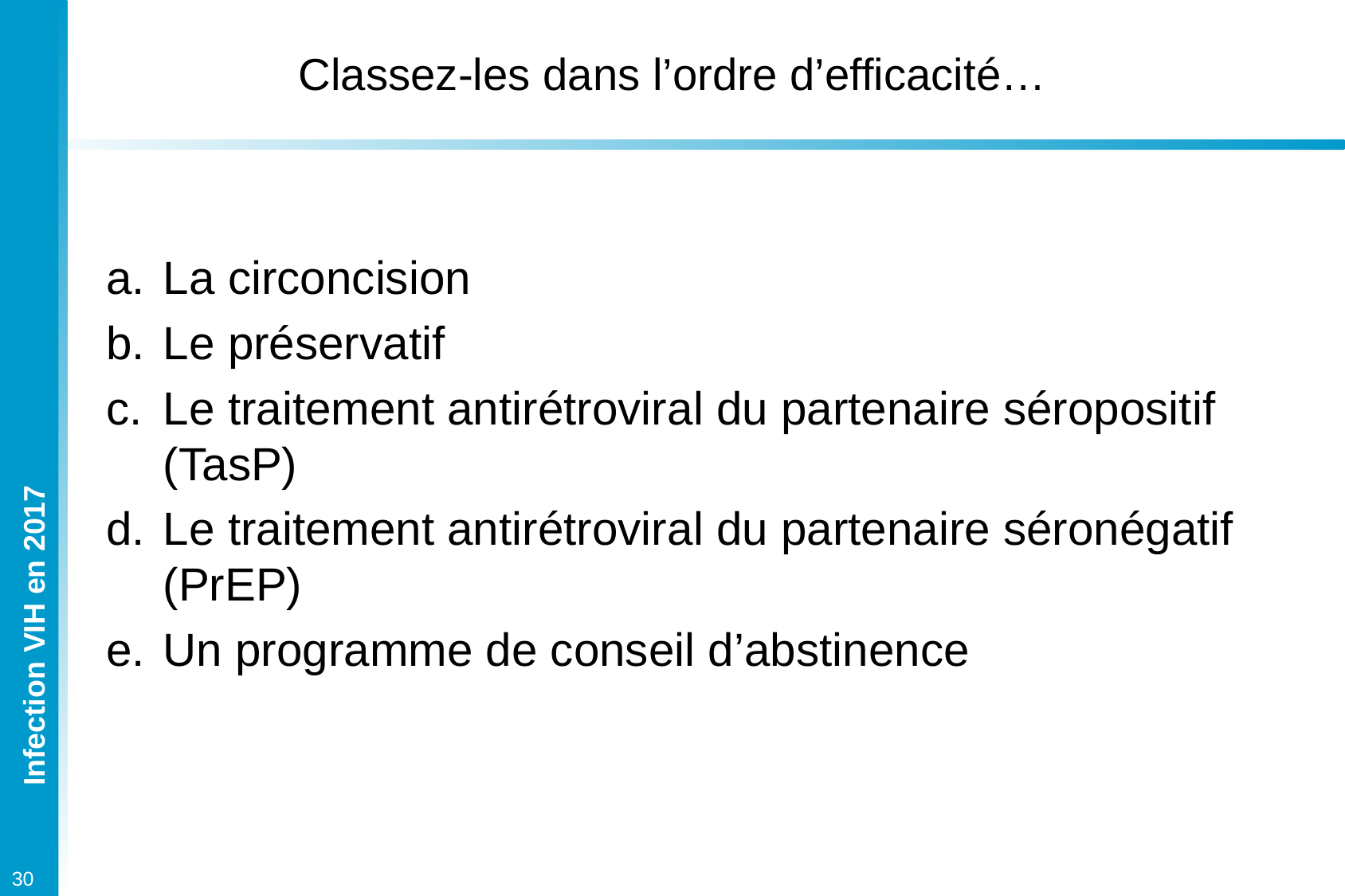

# Classez-les dans l’ordre d’efficacité…
La circoncision
Le préservatif
Le traitement antirétroviral du partenaire séropositif (TasP)
Le traitement antirétroviral du partenaire séronégatif (PrEP)
Un programme de conseil d’abstinence